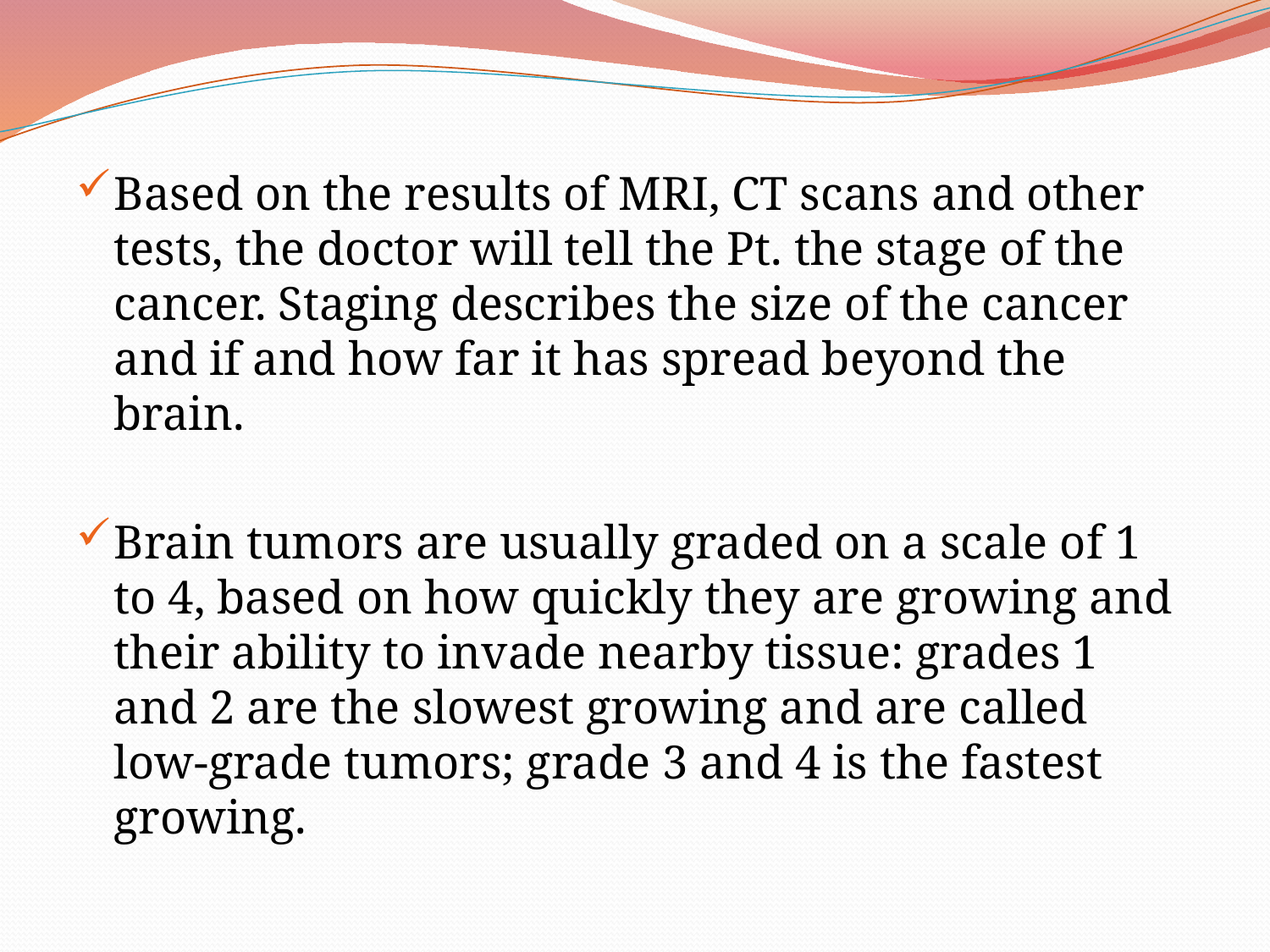

Based on the results of MRI, CT scans and other tests, the doctor will tell the Pt. the stage of the cancer. Staging describes the size of the cancer and if and how far it has spread beyond the brain.

Brain tumors are usually graded on a scale of 1 to 4, based on how quickly they are growing and their ability to invade nearby tissue: grades 1 and 2 are the slowest growing and are called low-grade tumors; grade 3 and 4 is the fastest growing.